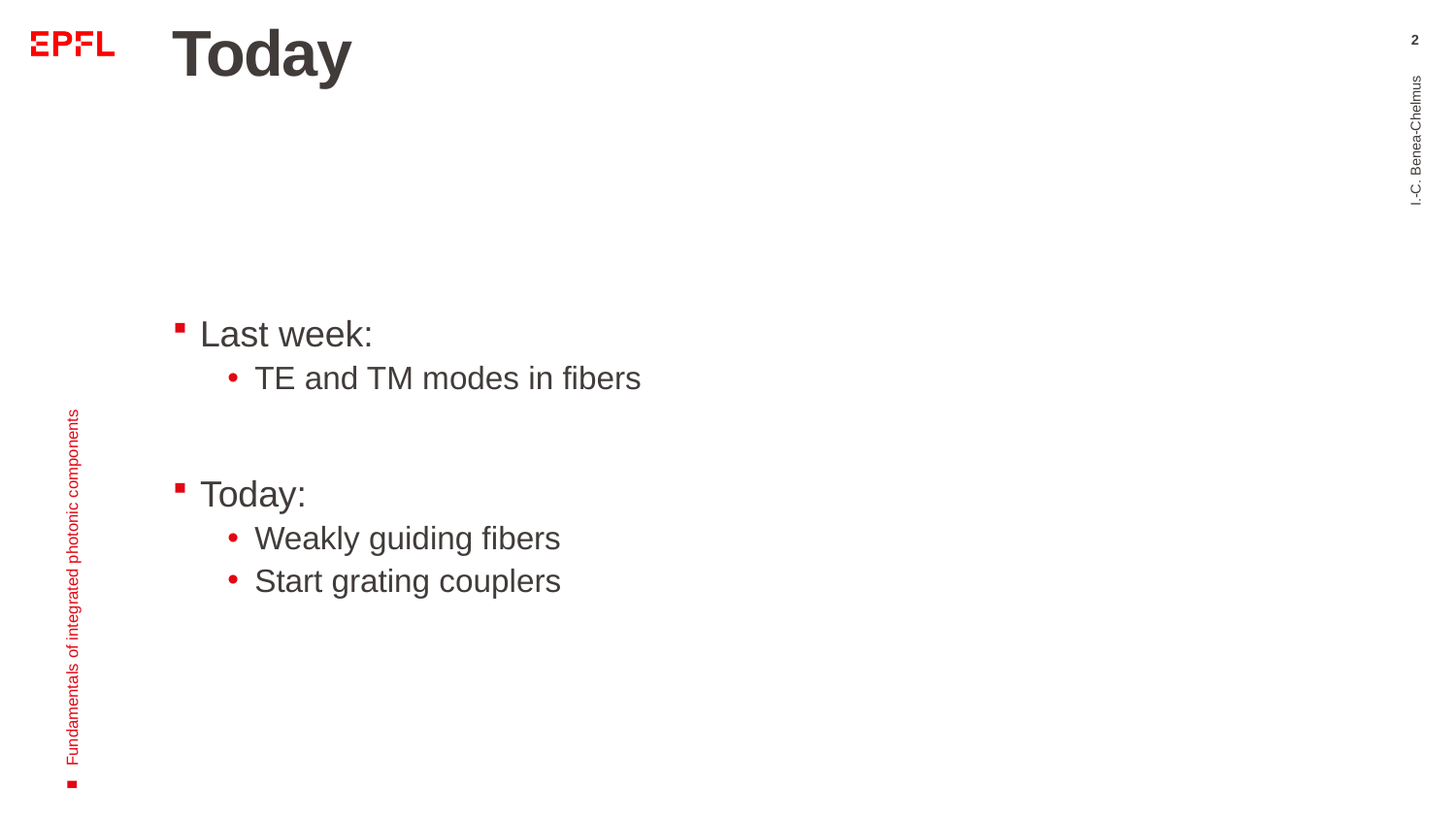

# Today
2

Last week:
TE and TM modes in fibers

Today:
Weakly guiding fibers
Start grating couplers
I.-C. Benea-Chelmus
Fundamentals of integrated photonic components